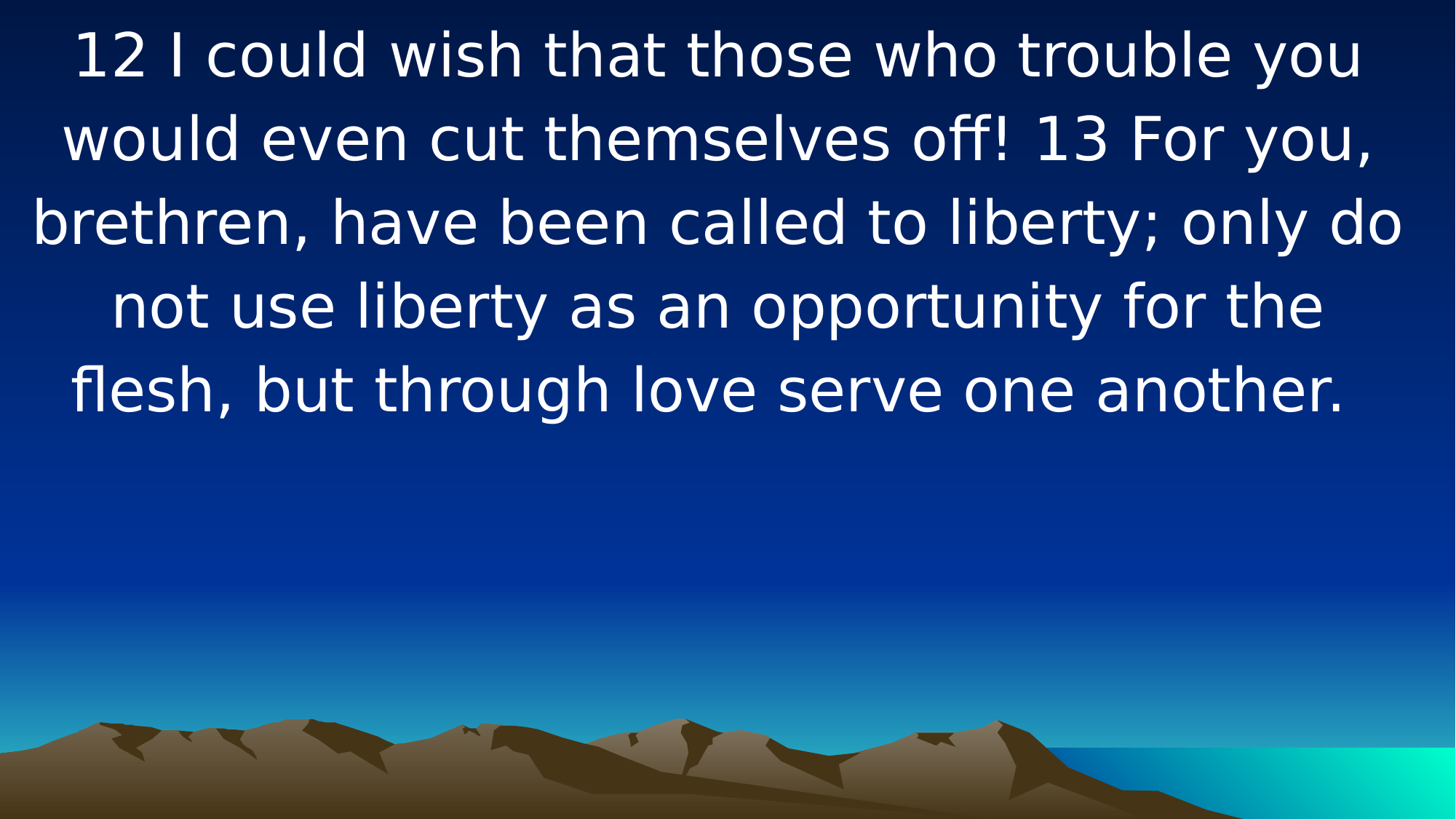

12 I could wish that those who trouble you would even cut themselves off! 13 For you, brethren, have been called to liberty; only do not use liberty as an opportunity for the flesh, but through love serve one another.